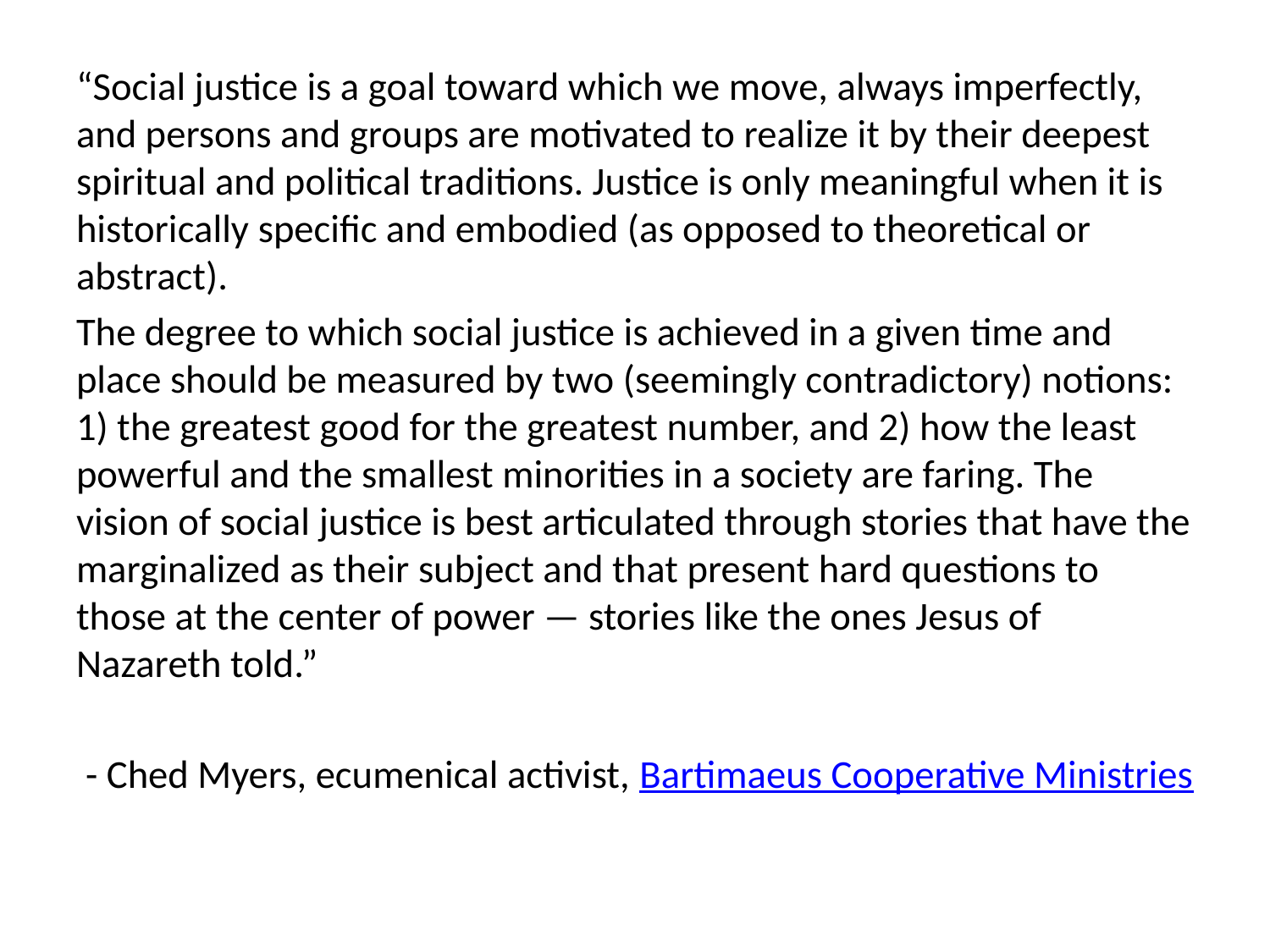

“Social justice is a goal toward which we move, always imperfectly, and persons and groups are motivated to realize it by their deepest spiritual and political traditions. Justice is only meaningful when it is historically specific and embodied (as opposed to theoretical or abstract).
The degree to which social justice is achieved in a given time and place should be measured by two (seemingly contradictory) notions: 1) the greatest good for the greatest number, and 2) how the least powerful and the smallest minorities in a society are faring. The vision of social justice is best articulated through stories that have the marginalized as their subject and that present hard questions to those at the center of power — stories like the ones Jesus of Nazareth told.”

- Ched Myers, ecumenical activist, Bartimaeus Cooperative Ministries